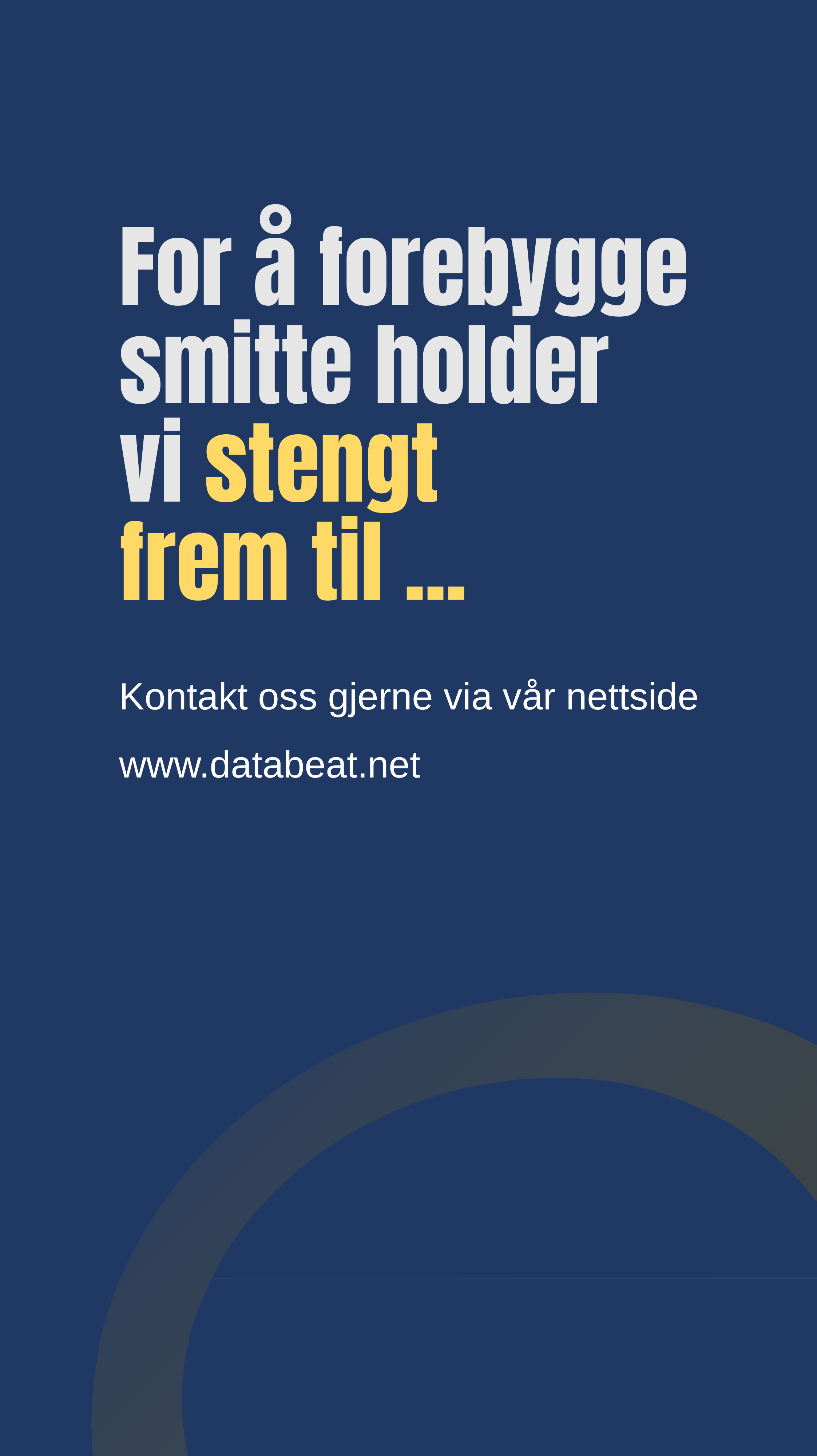

# For å forebygge smitte holder vi stengt frem til ...
Kontakt oss gjerne via vår nettside
www.databeat.net